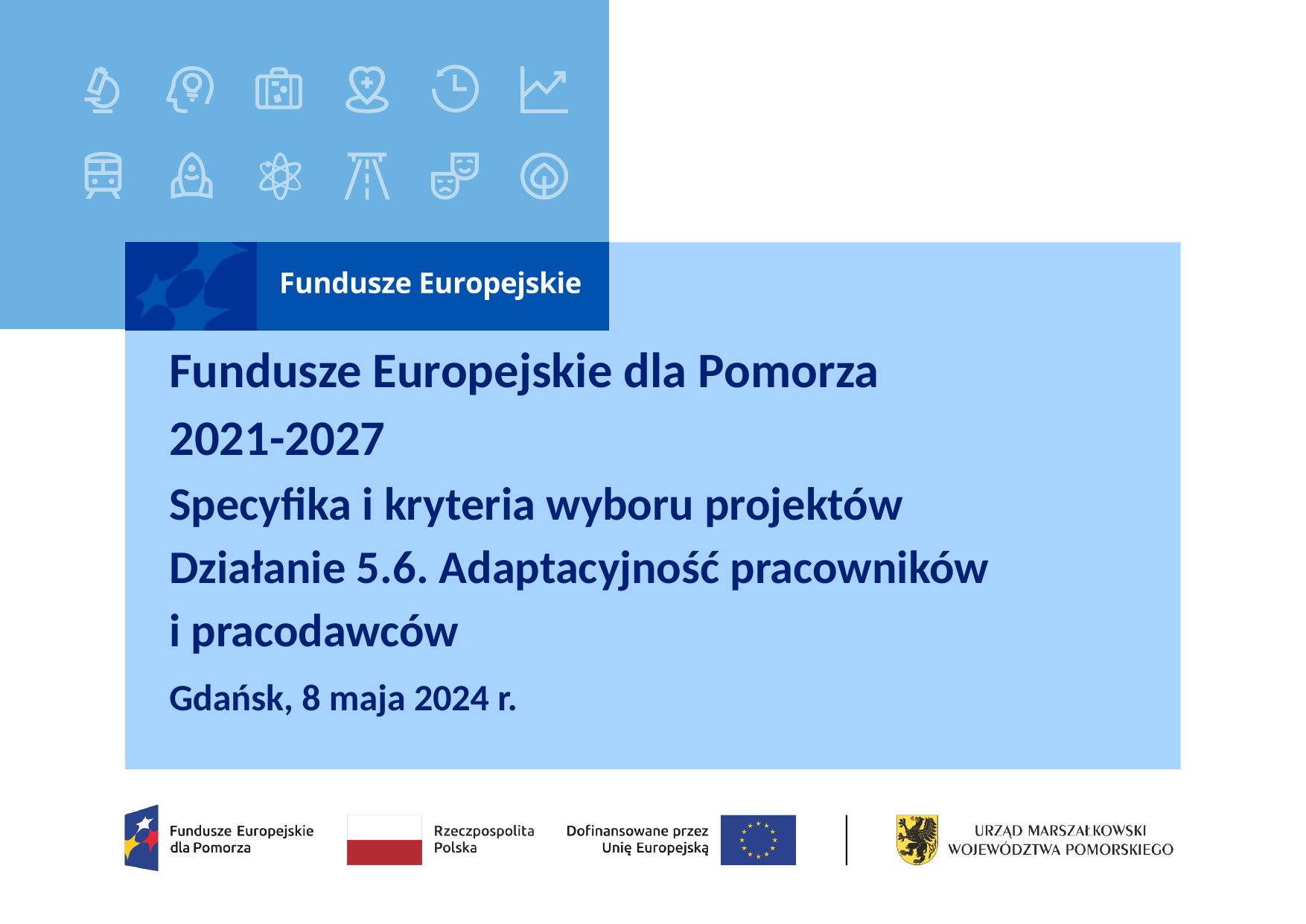

# Fundusze Europejskie dla Pomorza 2021-2027 Specyfika i kryteria wyboru projektów Działanie 5.6. Adaptacyjność pracowników i pracodawców
Gdańsk, 8 maja 2024 r.